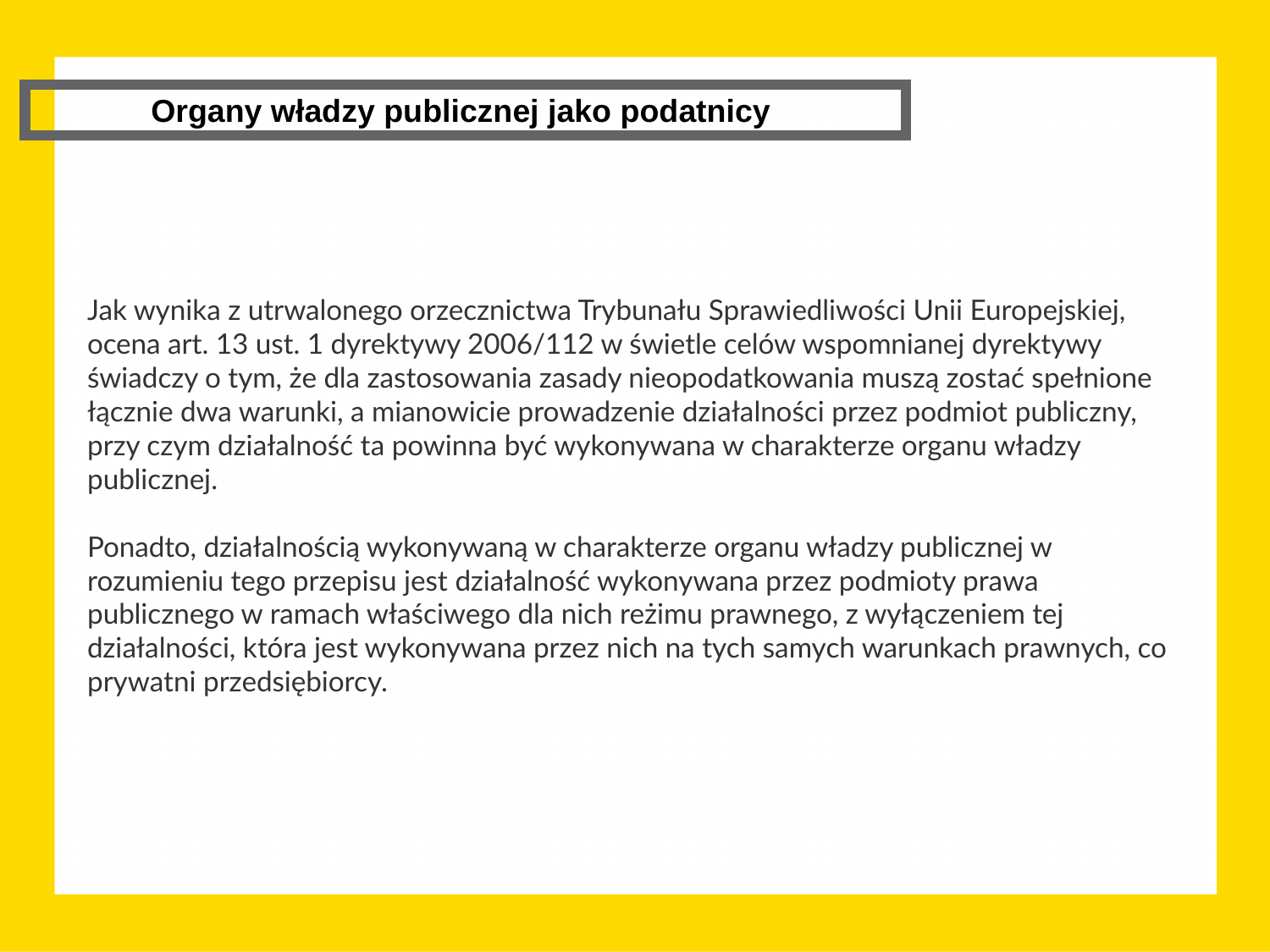

Organy władzy publicznej jako podatnicy
Jak wynika z utrwalonego orzecznictwa Trybunału Sprawiedliwości Unii Europejskiej, ocena art. 13 ust. 1 dyrektywy 2006/112 w świetle celów wspomnianej dyrektywy świadczy o tym, że dla zastosowania zasady nieopodatkowania muszą zostać spełnione łącznie dwa warunki, a mianowicie prowadzenie działalności przez podmiot publiczny, przy czym działalność ta powinna być wykonywana w charakterze organu władzy publicznej.

Ponadto, działalnością wykonywaną w charakterze organu władzy publicznej w rozumieniu tego przepisu jest działalność wykonywana przez podmioty prawa publicznego w ramach właściwego dla nich reżimu prawnego, z wyłączeniem tej działalności, która jest wykonywana przez nich na tych samych warunkach prawnych, co prywatni przedsiębiorcy.